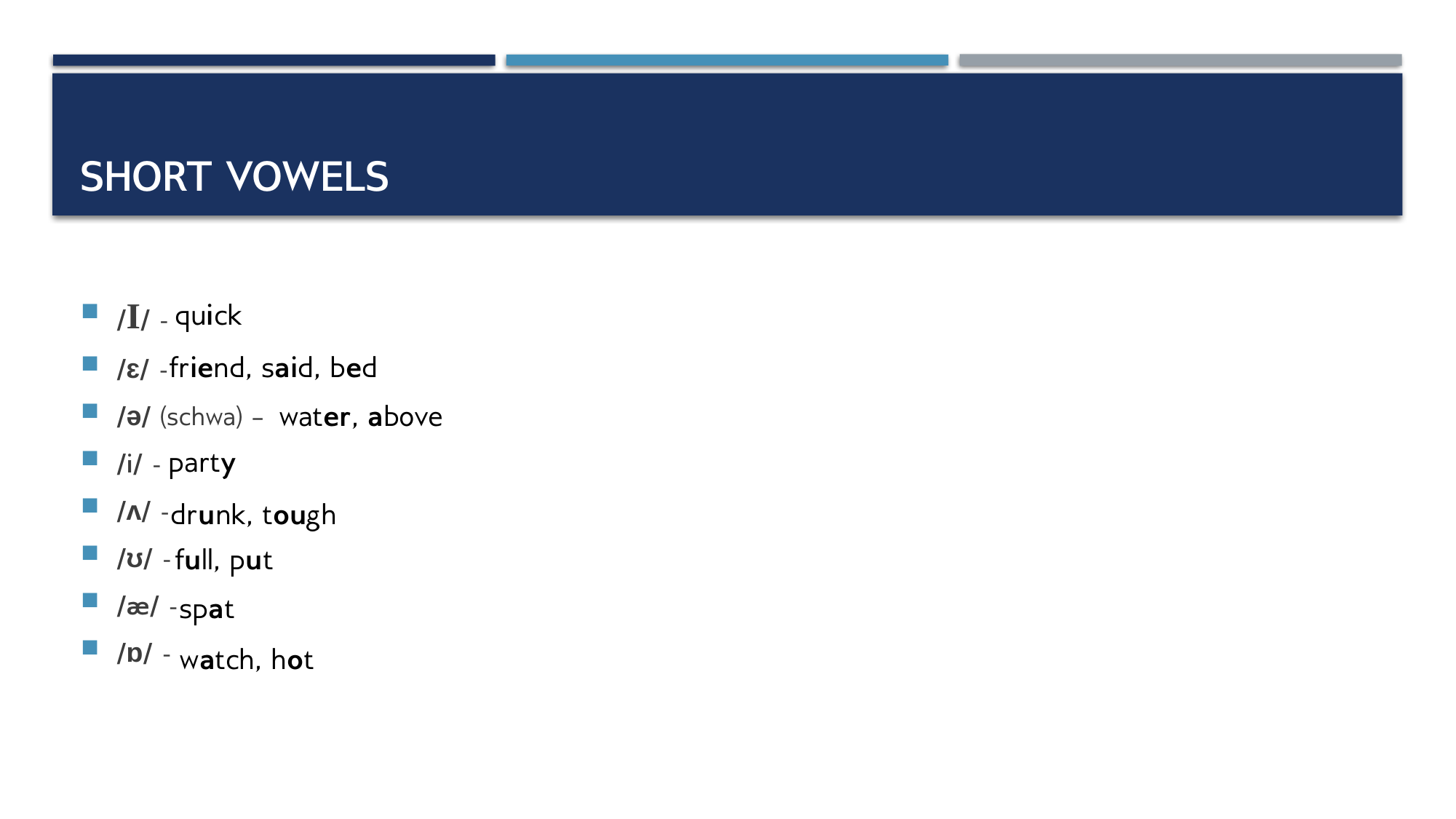

# Short Vowels
/I/ -
/ɛ/ -
/ə/ (schwa) –
/i/ -
/ʌ/ -
/ʊ/ -
/æ/ -
/ɒ/ -
quick
friend, said, bed
water, above
party
drunk, tough
full, put
spat
watch, hot